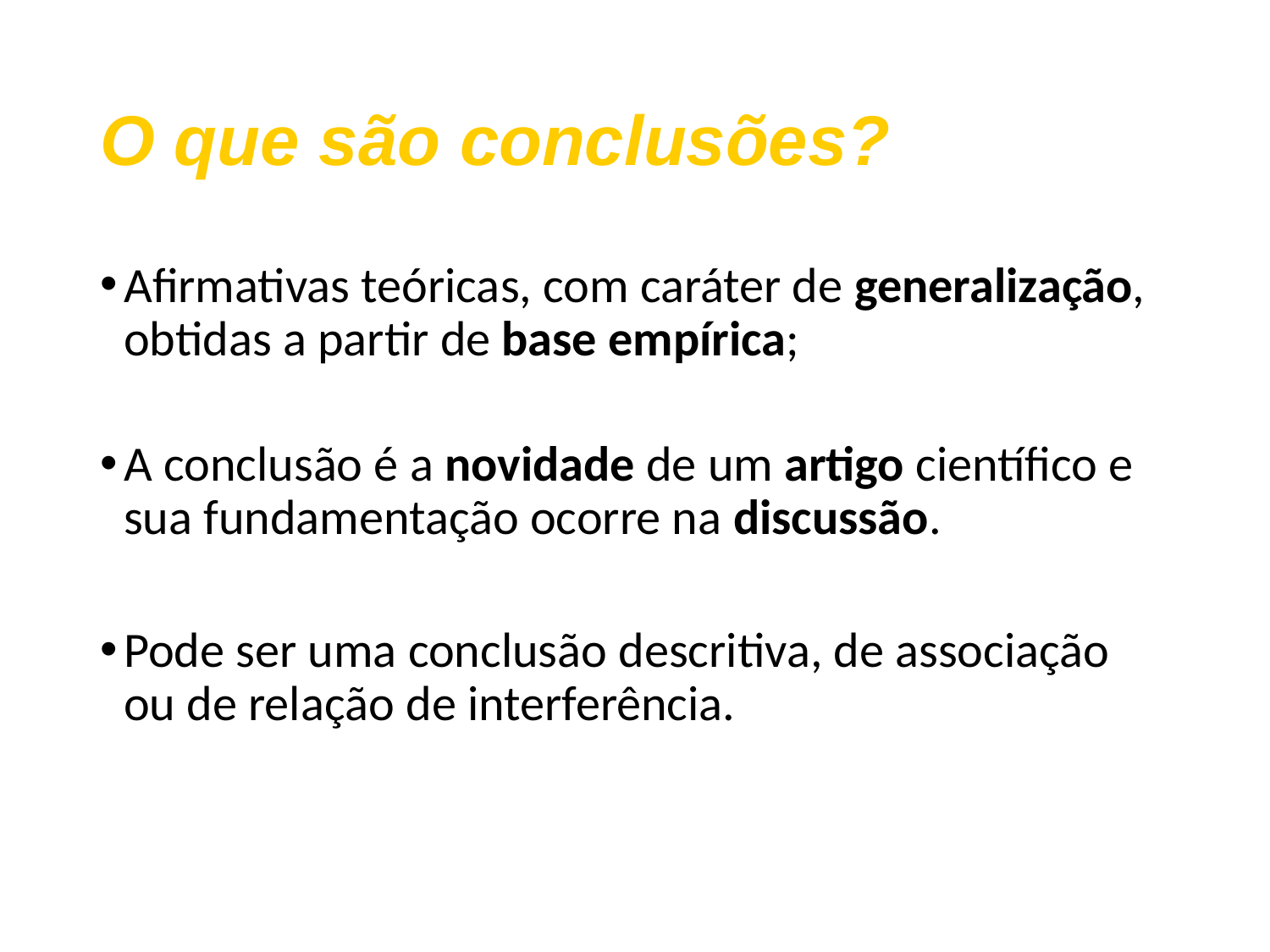

# O que são conclusões?
Afirmativas teóricas, com caráter de generalização,  obtidas a partir de base empírica;
A conclusão é a novidade de um artigo científico e sua fundamentação ocorre na discussão.

Pode ser uma conclusão descritiva, de associação ou de relação de interferência.